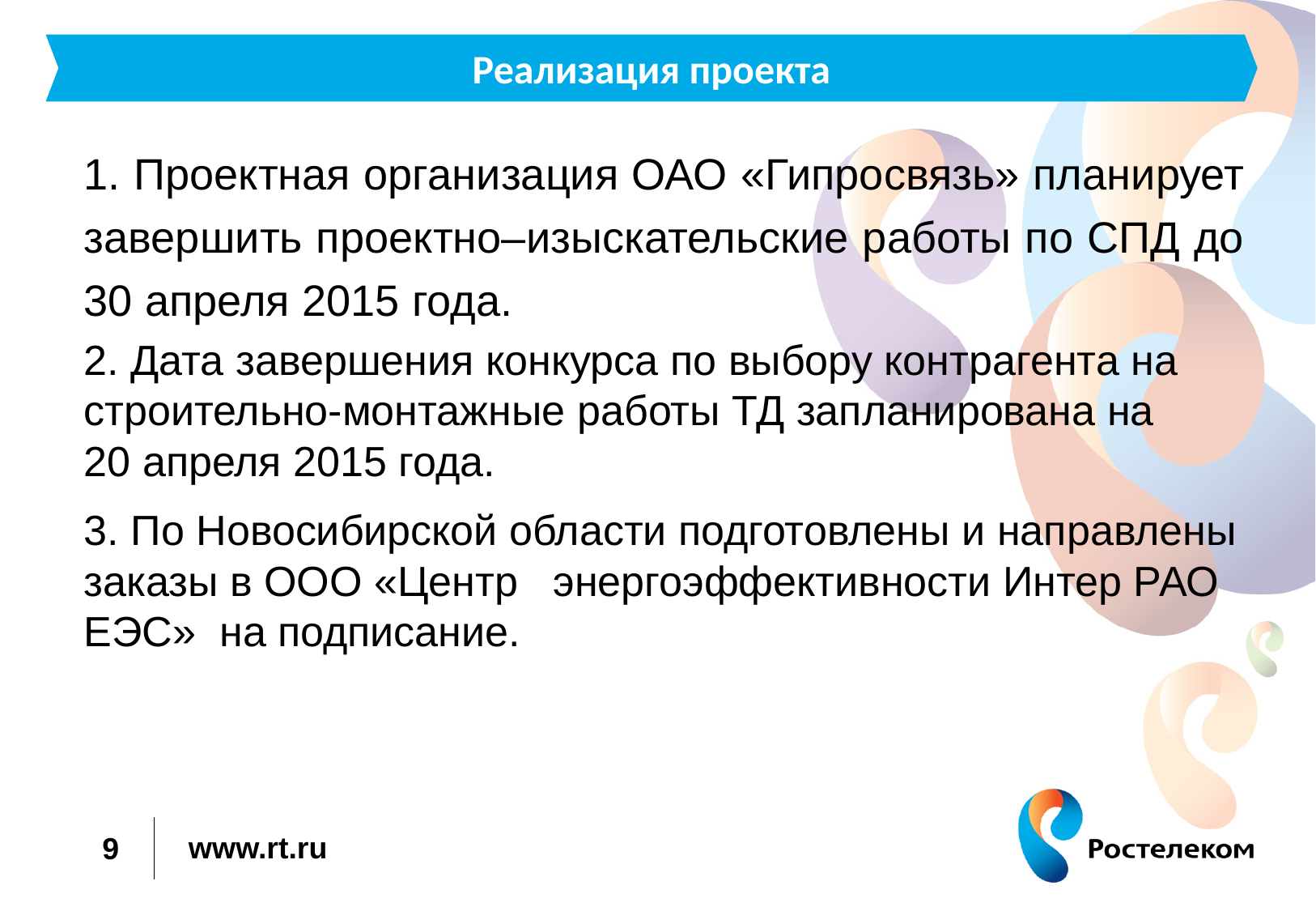

Реализация проекта

1. Проектная организация ОАО «Гипросвязь» планирует завершить проектно–изыскательские работы по СПД до 30 апреля 2015 года.
2. Дата завершения конкурса по выбору контрагента на строительно-монтажные работы ТД запланирована на     20 апреля 2015 года.
3. По Новосибирской области подготовлены и направлены заказы в ООО «Центр   энергоэффективности Интер РАО ЕЭС»  на подписание.

9